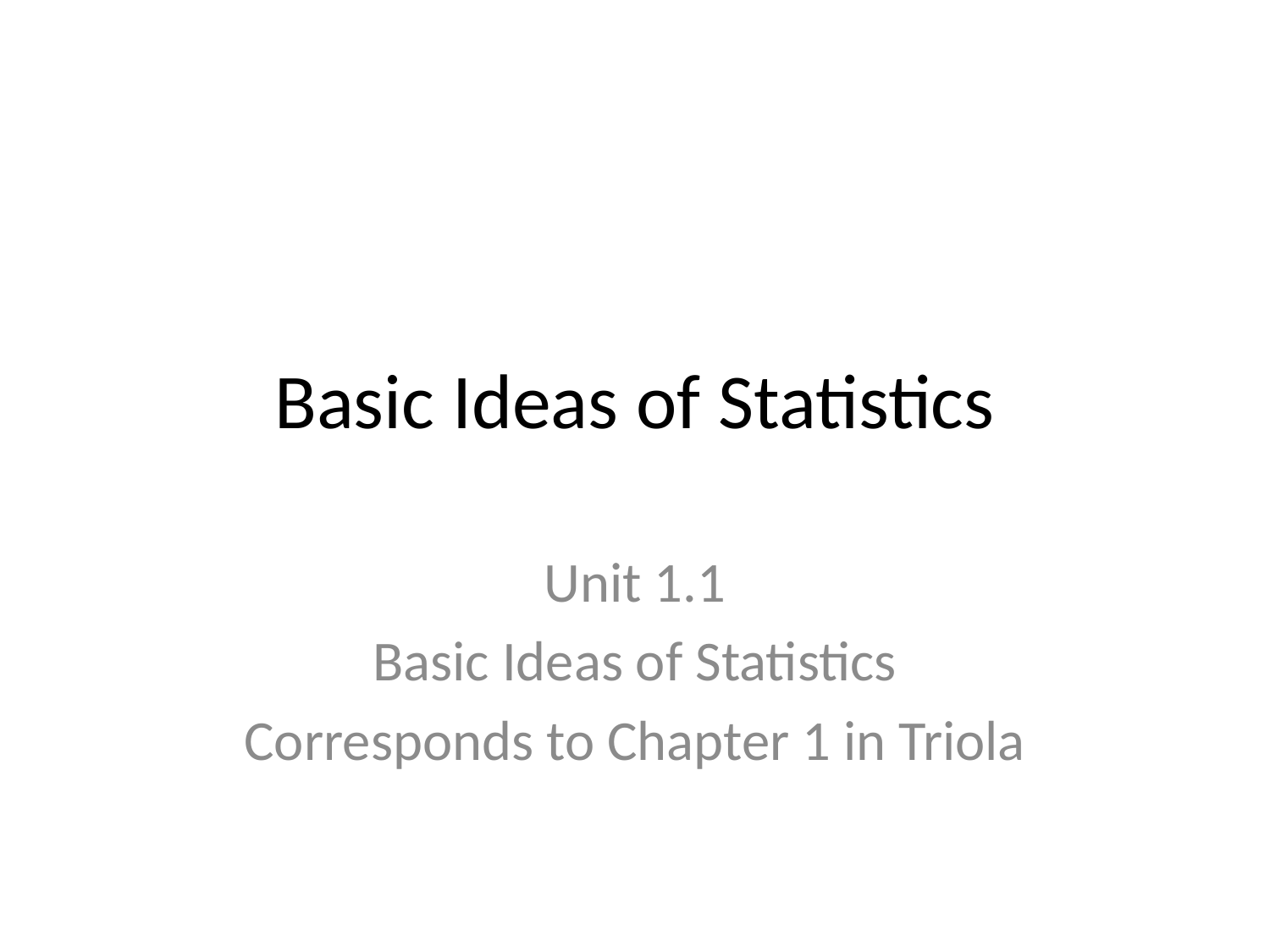

# Basic Ideas of Statistics
Unit 1.1
Basic Ideas of Statistics
Corresponds to Chapter 1 in Triola